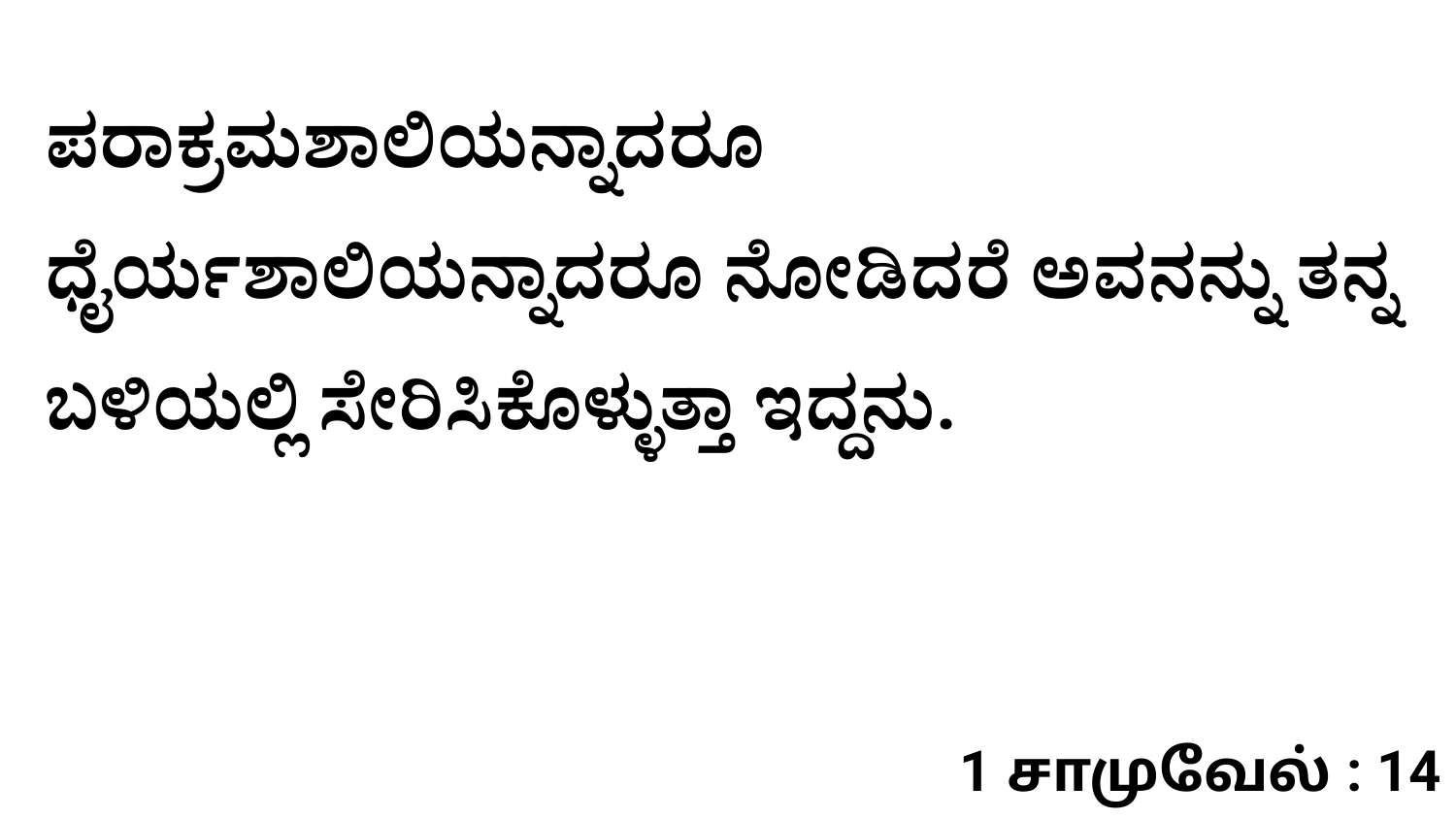

ಪರಾಕ್ರಮಶಾಲಿಯನ್ನಾದರೂ ಧೈರ್ಯಶಾಲಿಯನ್ನಾದರೂ ನೋಡಿದರೆ ಅವನನ್ನು ತನ್ನ ಬಳಿಯಲ್ಲಿ ಸೇರಿಸಿಕೊಳ್ಳುತ್ತಾ ಇದ್ದನು.
1 சாமுவேல் : 14